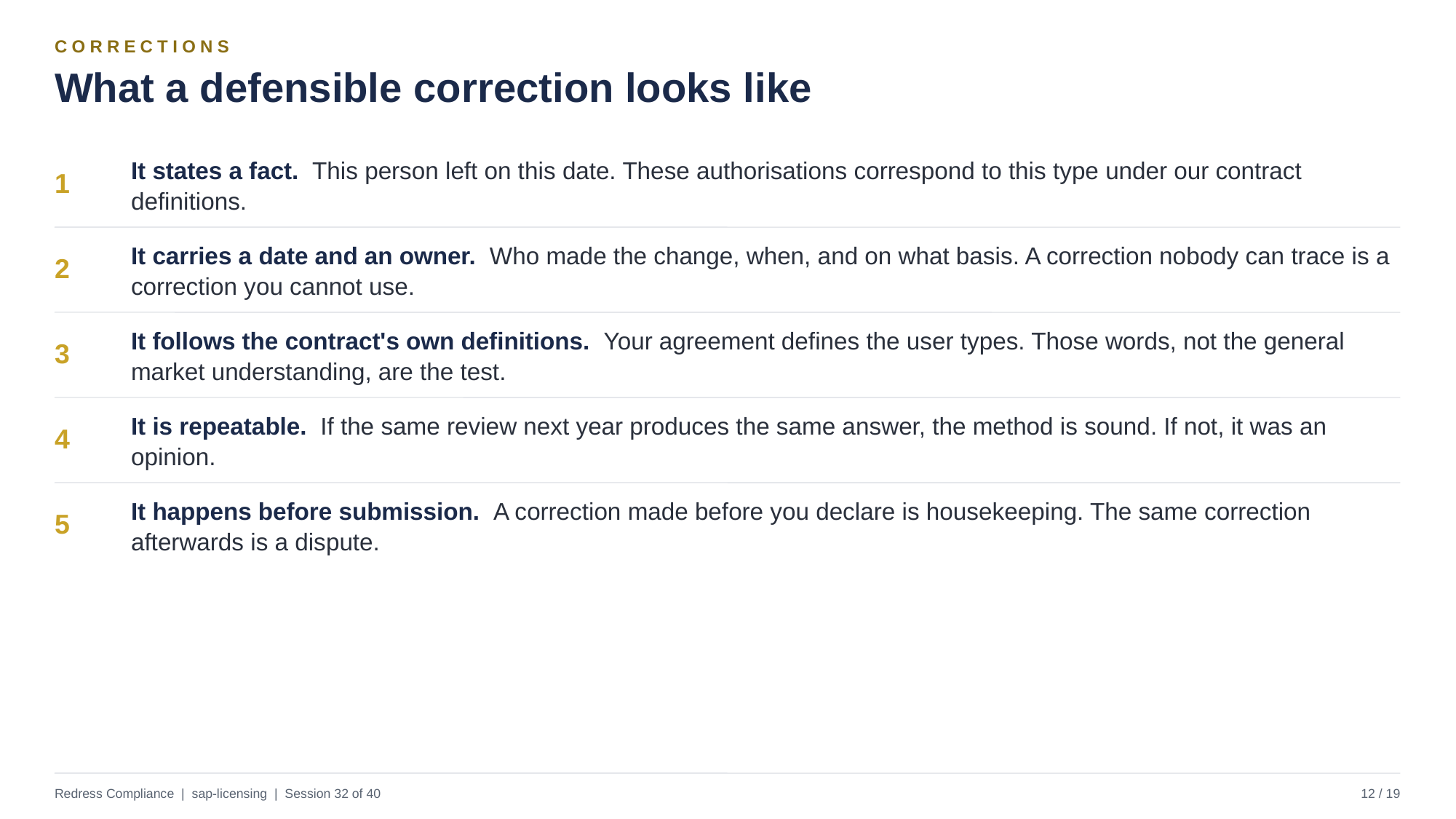

CORRECTIONS
What a defensible correction looks like
It states a fact.  This person left on this date. These authorisations correspond to this type under our contract definitions.
1

It carries a date and an owner.  Who made the change, when, and on what basis. A correction nobody can trace is a correction you cannot use.
2

It follows the contract's own definitions.  Your agreement defines the user types. Those words, not the general market understanding, are the test.
3

It is repeatable.  If the same review next year produces the same answer, the method is sound. If not, it was an opinion.
4

It happens before submission.  A correction made before you declare is housekeeping. The same correction afterwards is a dispute.
5

Redress Compliance  |  sap-licensing  |  Session 32 of 40
12 / 19